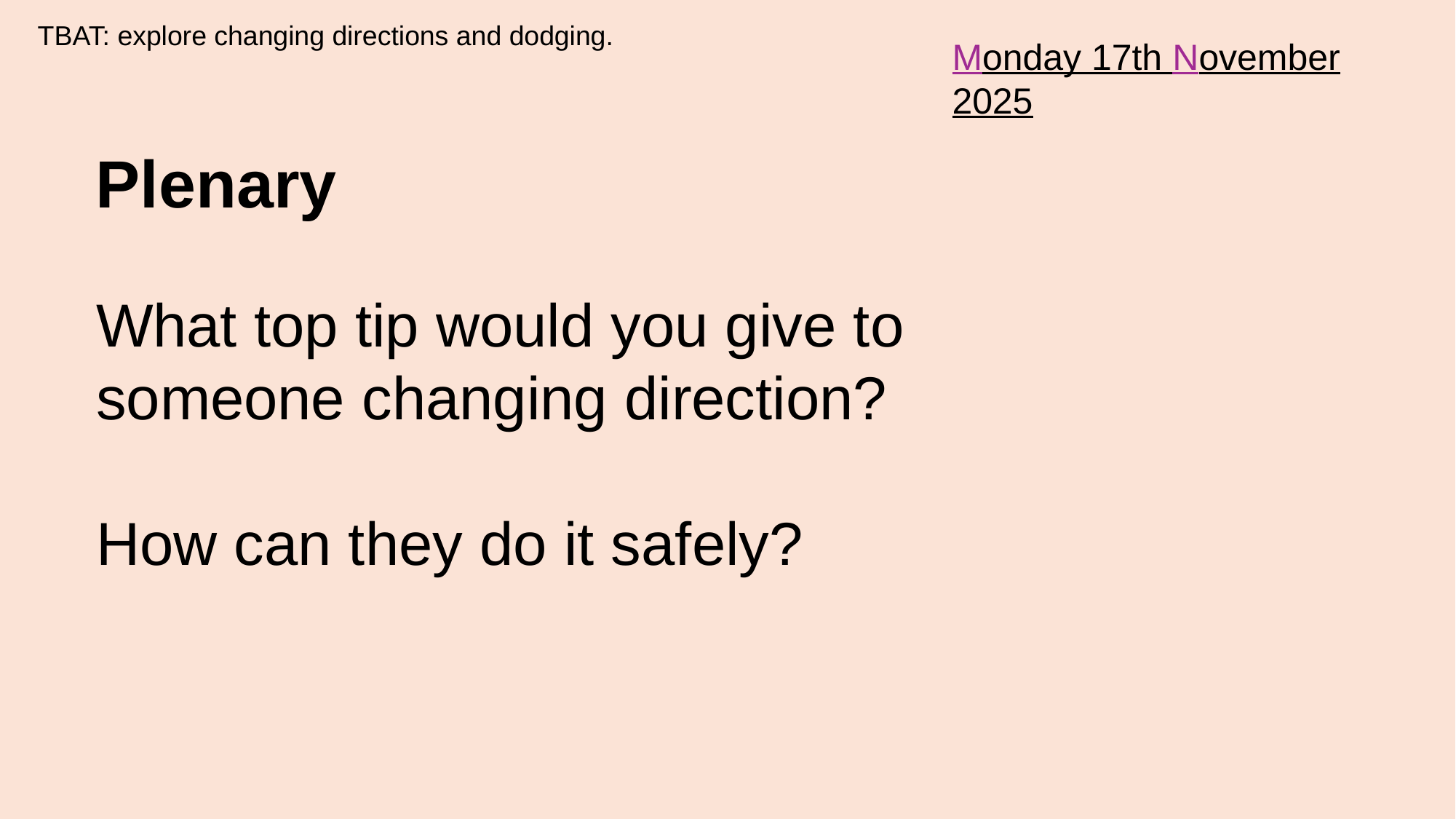

TBAT: explore changing directions and dodging.
Monday 17th November 2025
# Plenary
What top tip would you give to someone changing direction?

How can they do it safely?